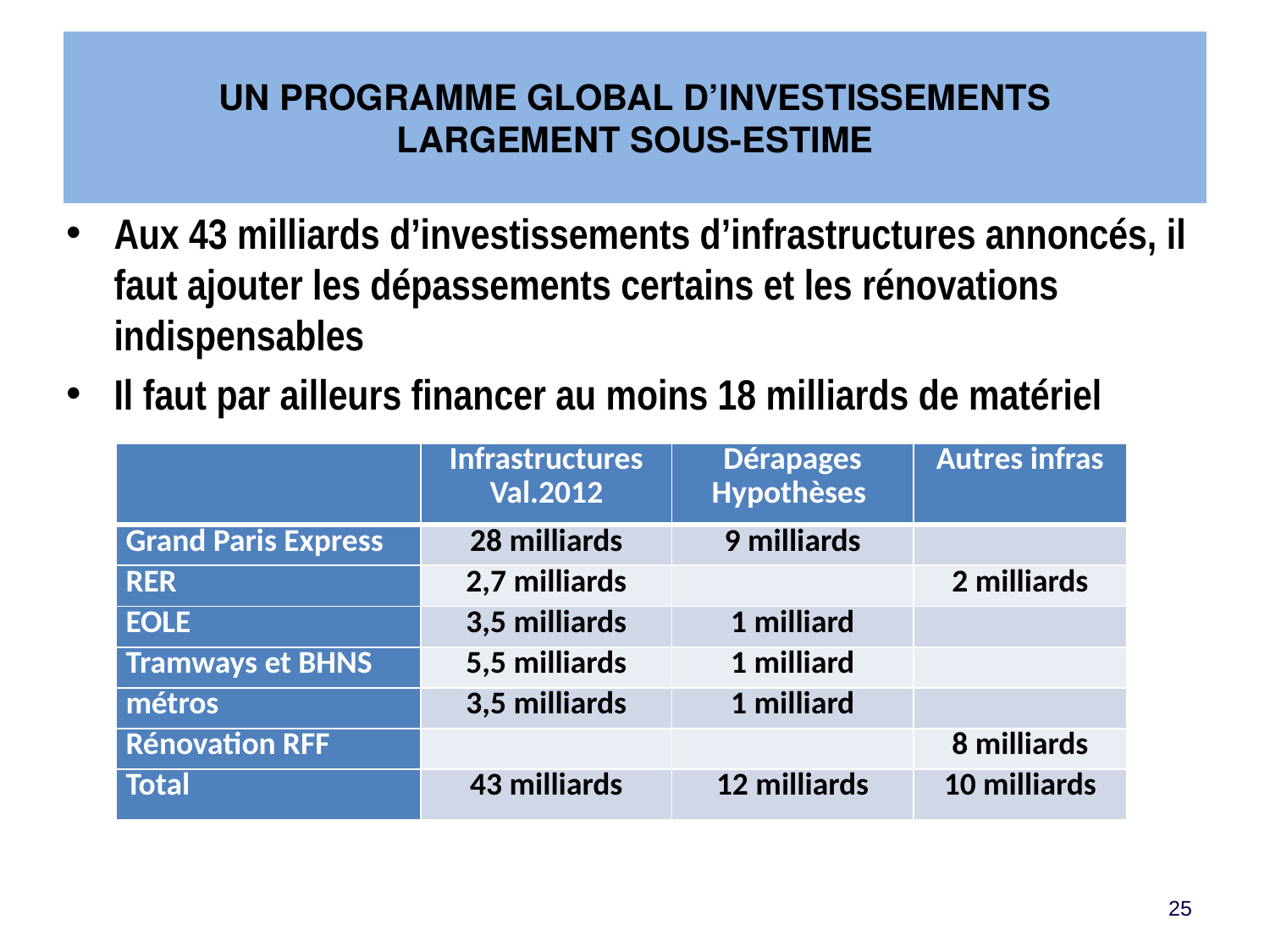

# UN PROGRAMME GLOBAL D’INVESTISSEMENTS LARGEMENT SOUS-ESTIME
Aux 43 milliards d’investissements d’infrastructures annoncés, il faut ajouter les dépassements certains et les rénovations indispensables
Il faut par ailleurs financer au moins 18 milliards de matériel

|  | Infrastructures Val.2012 | Dérapages Hypothèses | Autres infras |
| --- | --- | --- | --- |
| Grand Paris Express | 28 milliards | 9 milliards |  |
| RER | 2,7 milliards |  | 2 milliards |
| EOLE | 3,5 milliards | 1 milliard |  |
| Tramways et BHNS | 5,5 milliards | 1 milliard |  |
| métros | 3,5 milliards | 1 milliard |  |
| Rénovation RFF |  |  | 8 milliards |
| Total | 43 milliards | 12 milliards | 10 milliards |
25